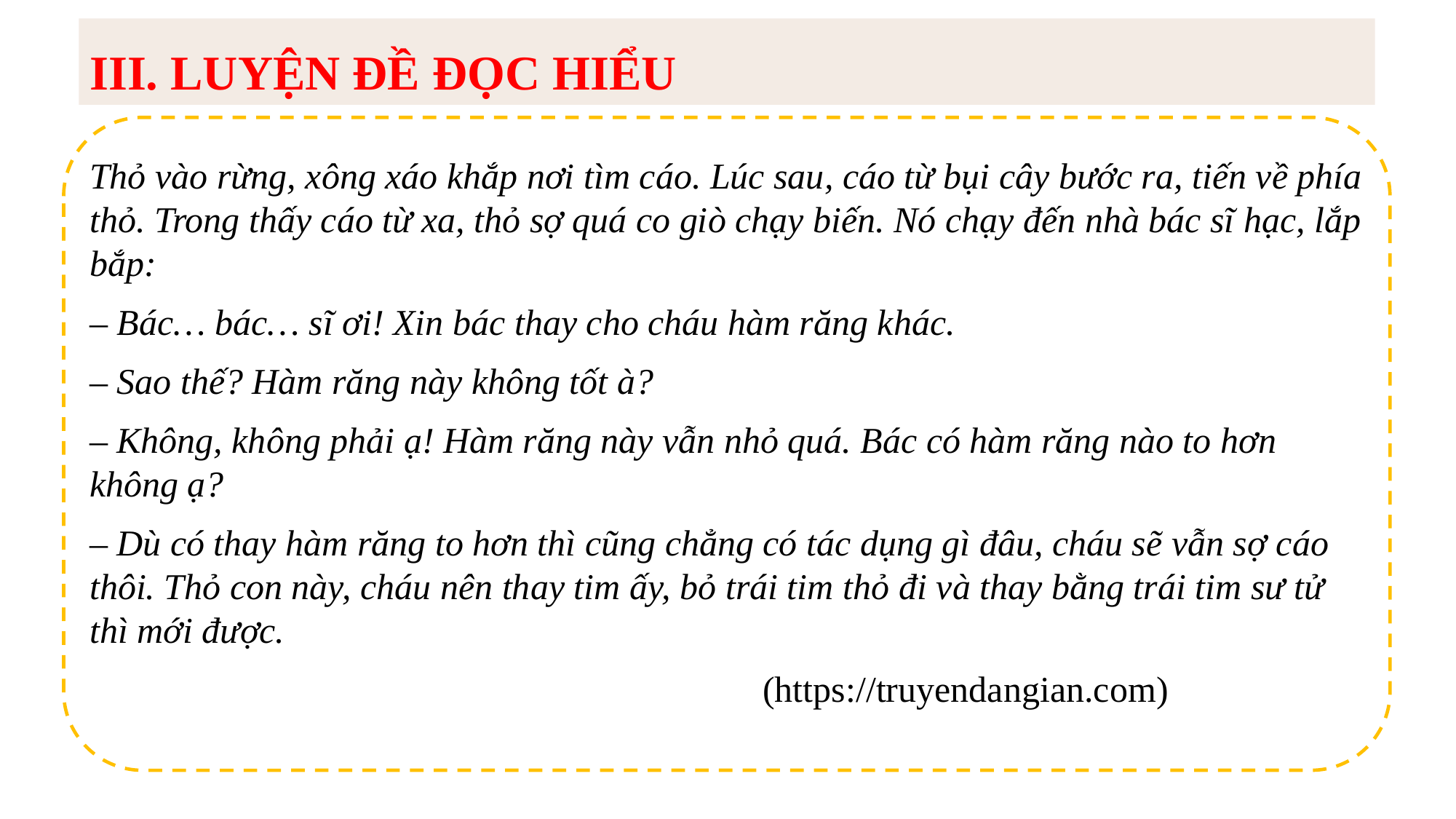

III. LUYỆN ĐỀ ĐỌC HIỂU

Thỏ vào rừng, xông xáo khắp nơi tìm cáo. Lúc sau, cáo từ bụi cây bước ra, tiến về phía thỏ. Trong thấy cáo từ xa, thỏ sợ quá co giò chạy biến. Nó chạy đến nhà bác sĩ hạc, lắp bắp:
– Bác… bác… sĩ ơi! Xin bác thay cho cháu hàm răng khác.
– Sao thế? Hàm răng này không tốt à?
– Không, không phải ạ! Hàm răng này vẫn nhỏ quá. Bác có hàm răng nào to hơn không ạ?
– Dù có thay hàm răng to hơn thì cũng chẳng có tác dụng gì đâu, cháu sẽ vẫn sợ cáo thôi. Thỏ con này, cháu nên thay tim ấy, bỏ trái tim thỏ đi và thay bằng trái tim sư tử thì mới được.
                                                                          (https://truyendangian.com)